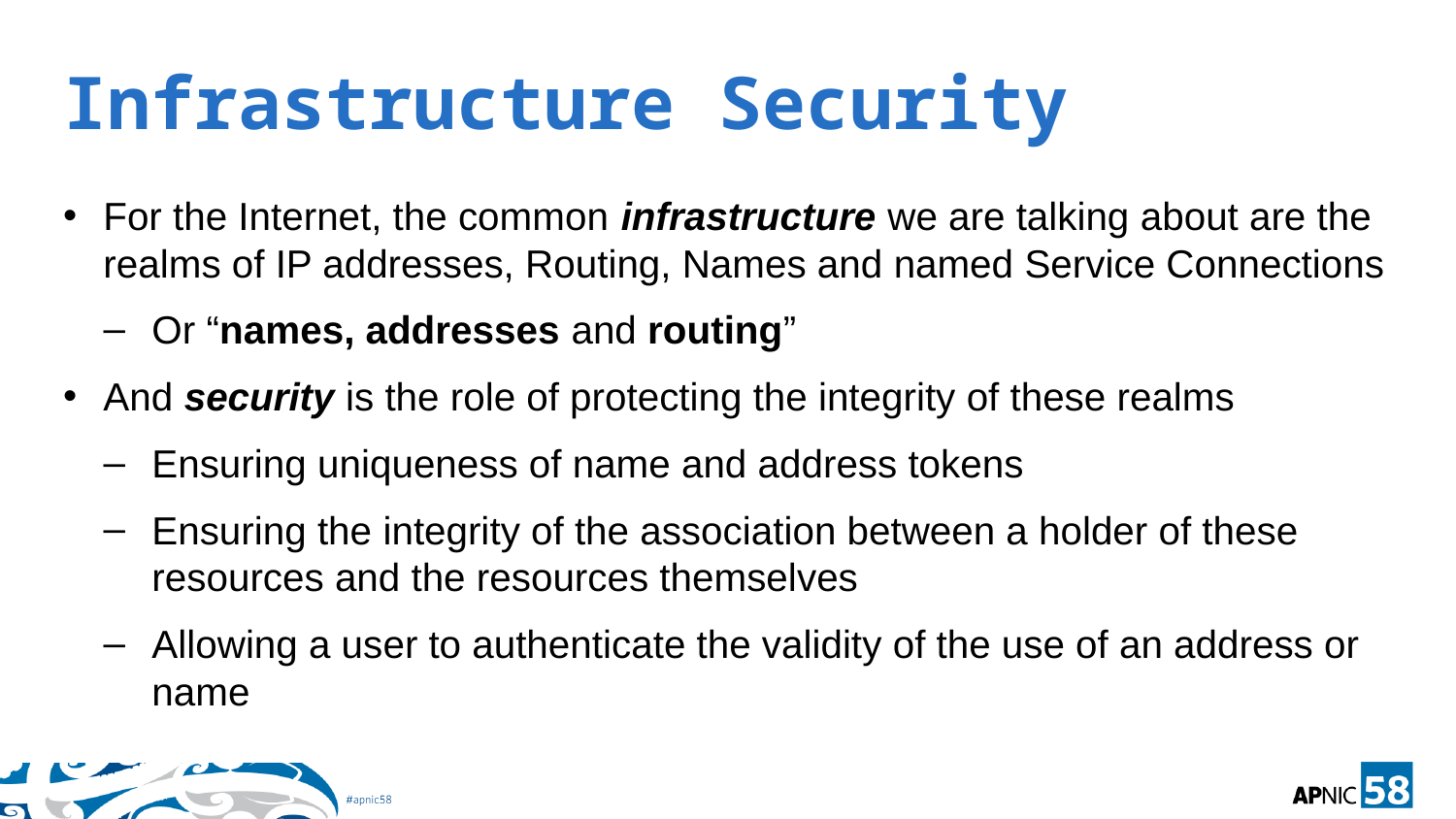

# Infrastructure Security
For the Internet, the common infrastructure we are talking about are the realms of IP addresses, Routing, Names and named Service Connections
Or “names, addresses and routing”
And security is the role of protecting the integrity of these realms
Ensuring uniqueness of name and address tokens
Ensuring the integrity of the association between a holder of these resources and the resources themselves
Allowing a user to authenticate the validity of the use of an address or name